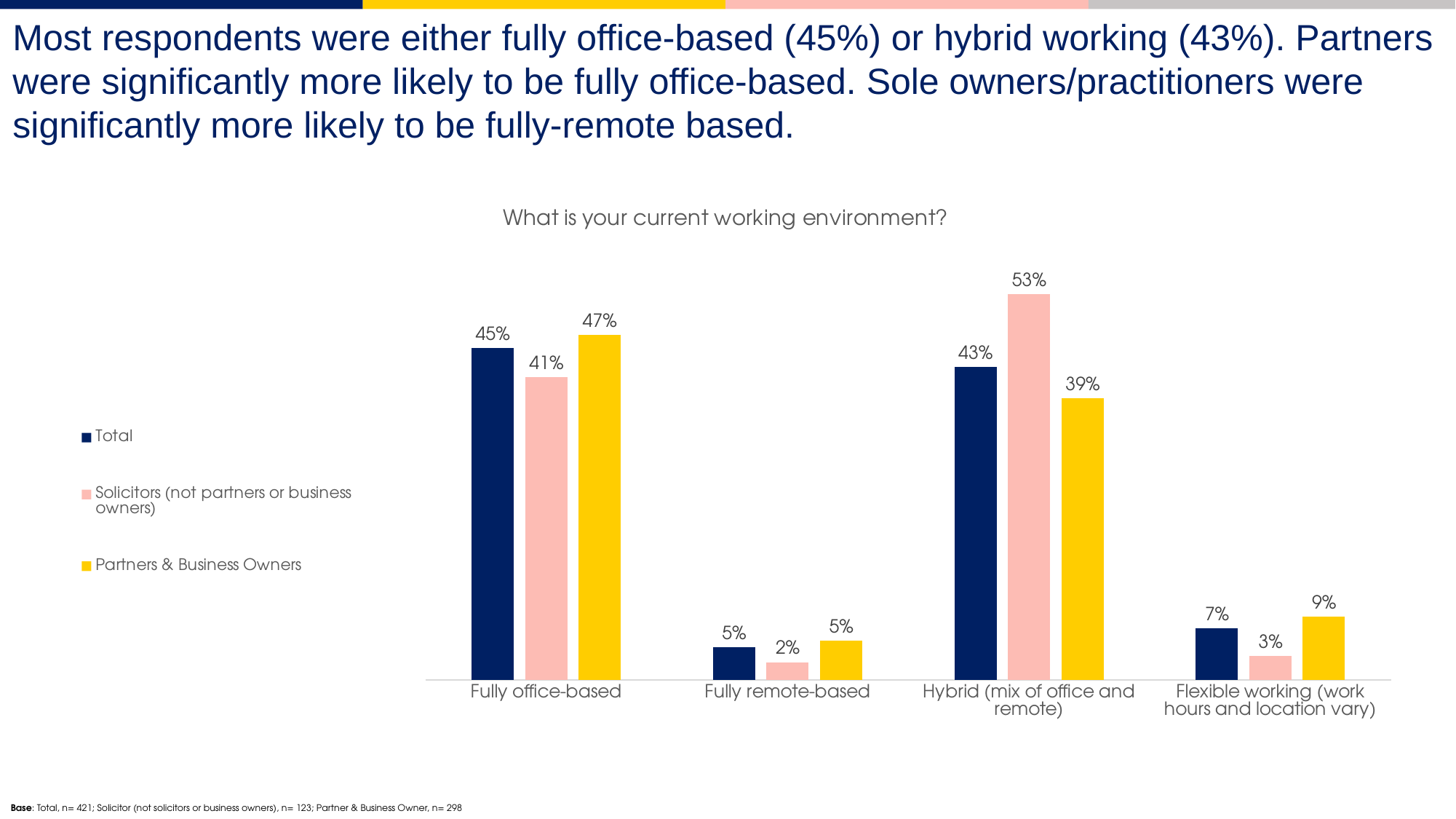

Most respondents were either fully office-based (45%) or hybrid working (43%). Partners were significantly more likely to be fully office-based. Sole owners/practitioners were significantly more likely to be fully-remote based.

### Chart: What is your current working environment?

| Category | Total | Solicitors (not partners or business owners) | Partners & Business Owners  |
|---|---|---|---|
| Fully office-based | 0.4549763033175 | 0.4146341463415 | 0.4731543624161 |
| Fully remote-based | 0.04502369668246 | 0.02439024390244 | 0.05369127516779 |
| Hybrid (mix of office and remote) | 0.4289099526066 | 0.5284552845528 | 0.3859060402685 |
| Flexible working (work hours and location vary) | 0.07109004739336 | 0.03252032520325 | 0.08724832214765 |
Base: Total, n= 421; Solicitor (not solicitors or business owners), n= 123; Partner & Business Owner, n= 298